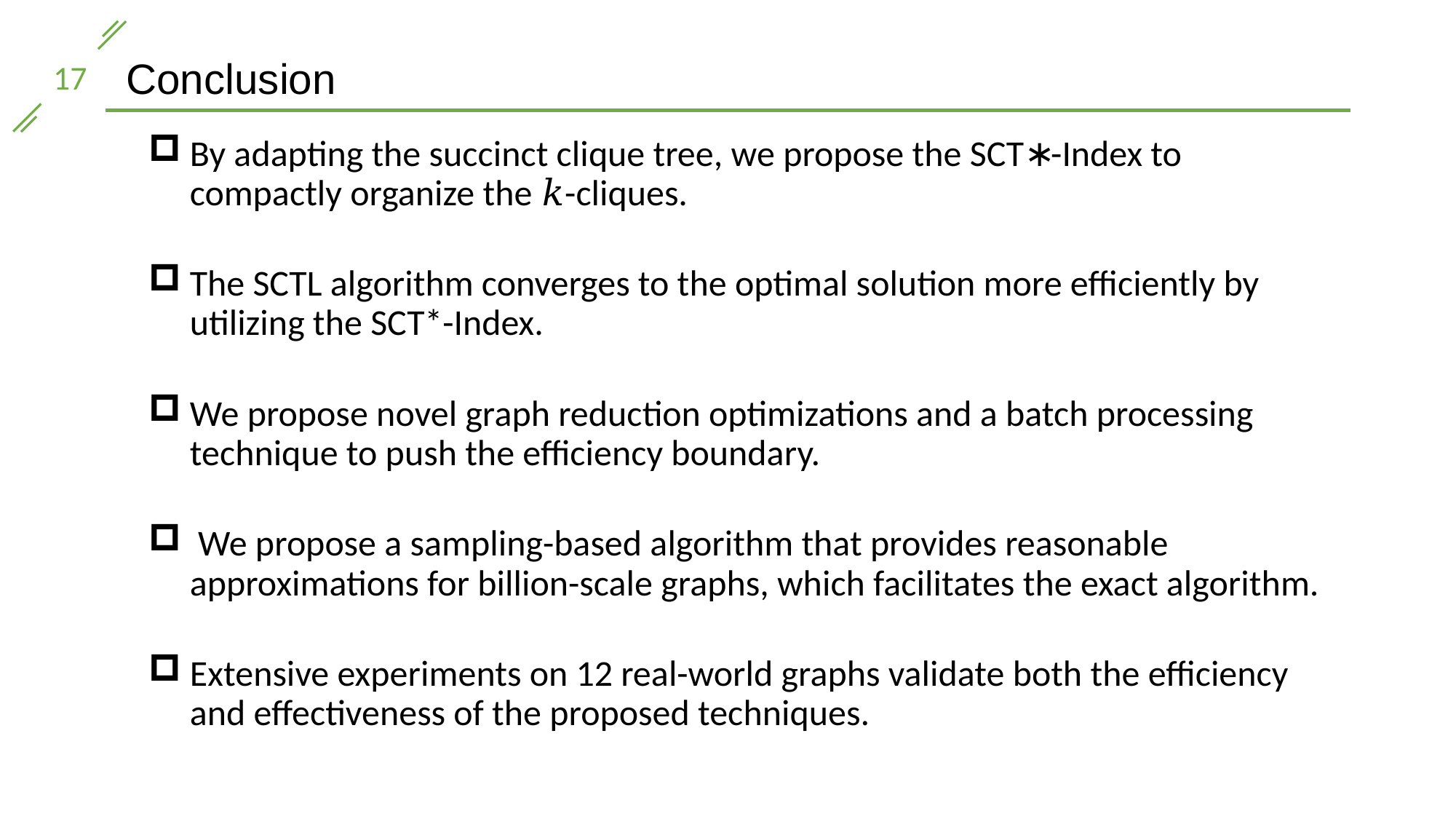

Conclusion
By adapting the succinct clique tree, we propose the SCT∗-Index to compactly organize the 𝑘-cliques.

The SCTL algorithm converges to the optimal solution more efficiently by utilizing the SCT*-Index.

We propose novel graph reduction optimizations and a batch processing technique to push the efficiency boundary.

 We propose a sampling-based algorithm that provides reasonable approximations for billion-scale graphs, which facilitates the exact algorithm.

Extensive experiments on 12 real-world graphs validate both the efficiency and effectiveness of the proposed techniques.